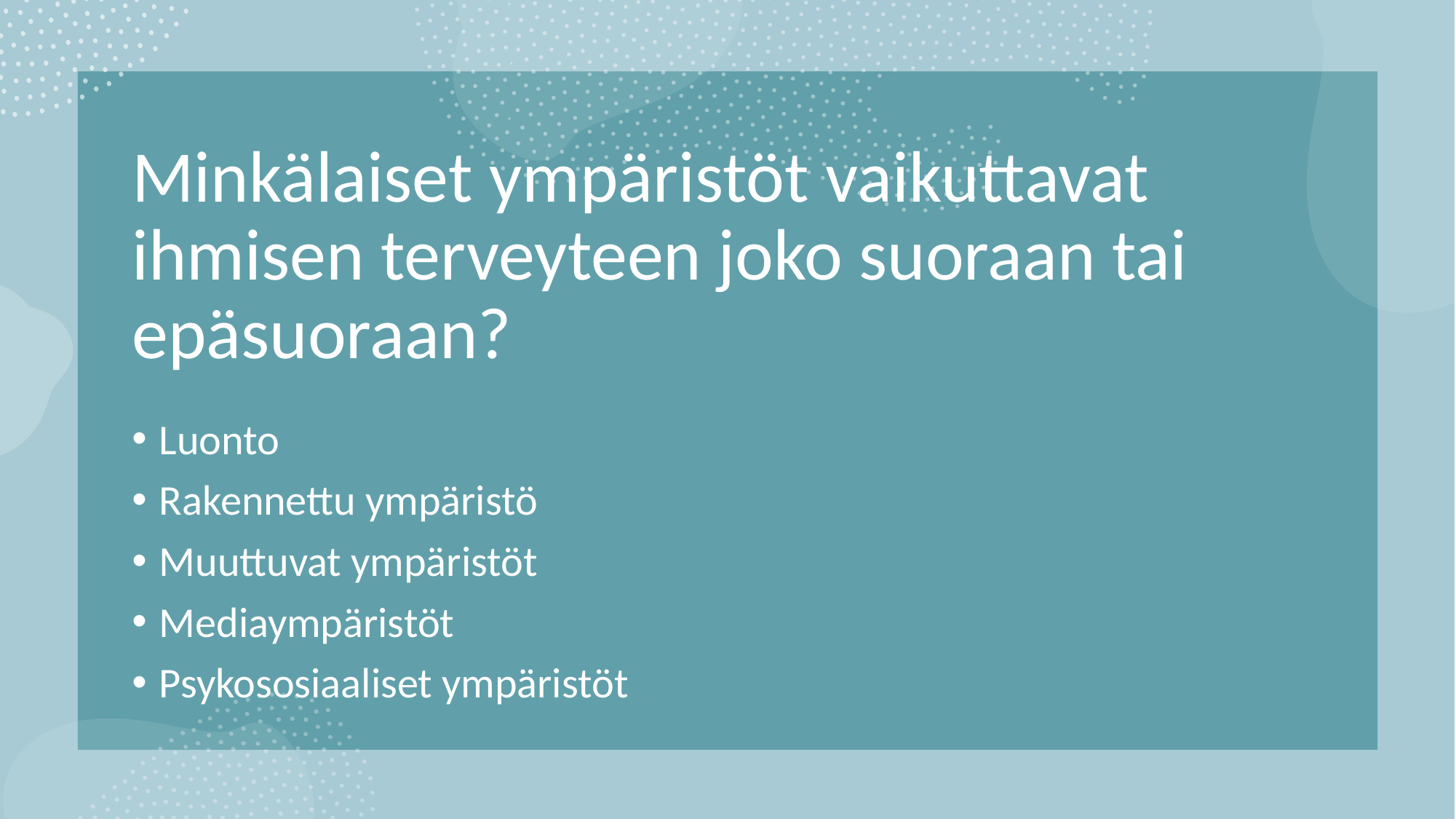

# Minkälaiset ympäristöt vaikuttavat ihmisen terveyteen joko suoraan tai epäsuoraan?
Luonto
Rakennettu ympäristö
Muuttuvat ympäristöt
Mediaympäristöt
Psykososiaaliset ympäristöt